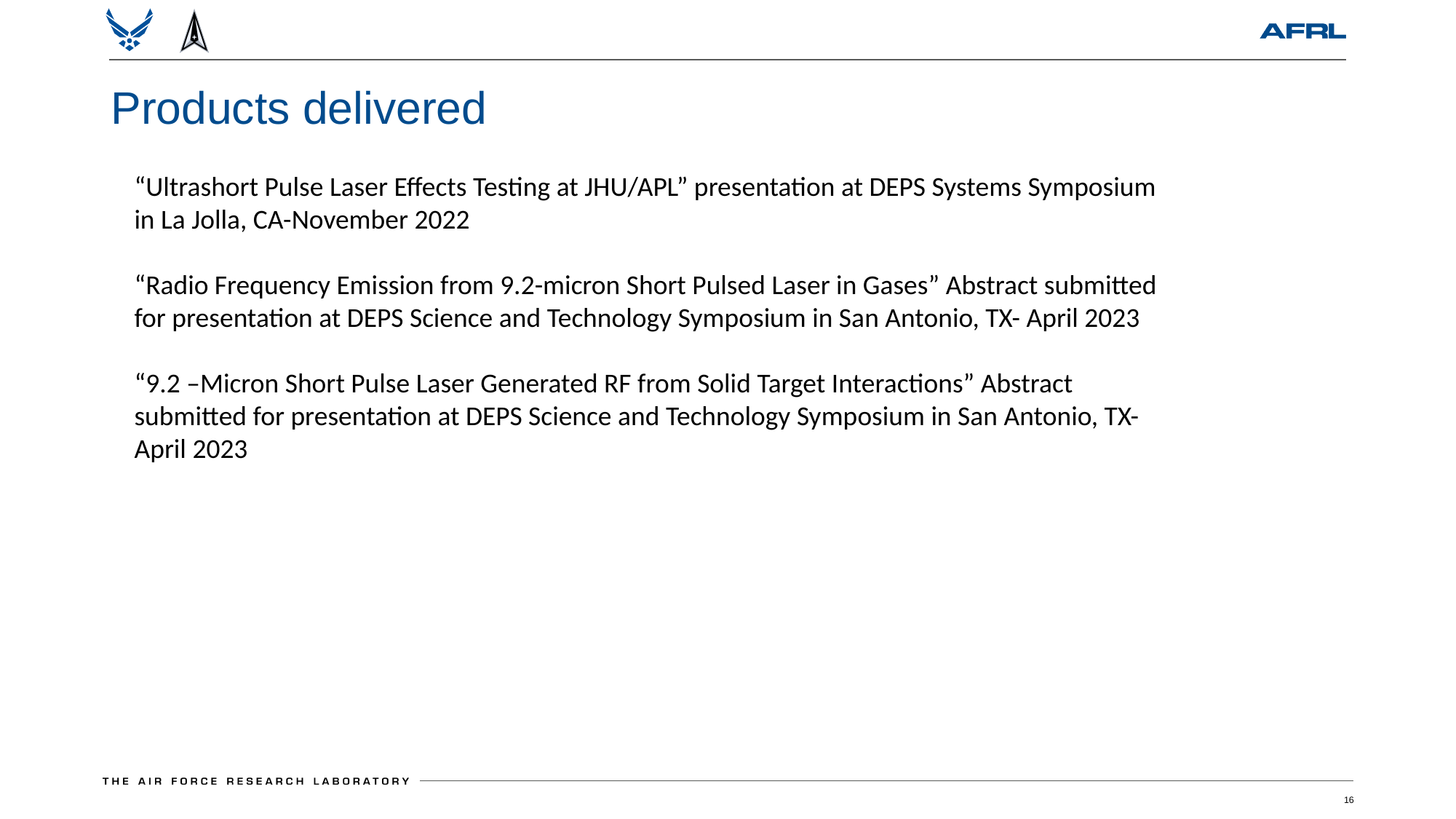

# Products delivered
“Ultrashort Pulse Laser Effects Testing at JHU/APL” presentation at DEPS Systems Symposium in La Jolla, CA-November 2022

“Radio Frequency Emission from 9.2-micron Short Pulsed Laser in Gases” Abstract submitted for presentation at DEPS Science and Technology Symposium in San Antonio, TX- April 2023

“9.2 –Micron Short Pulse Laser Generated RF from Solid Target Interactions” Abstract submitted for presentation at DEPS Science and Technology Symposium in San Antonio, TX- April 2023